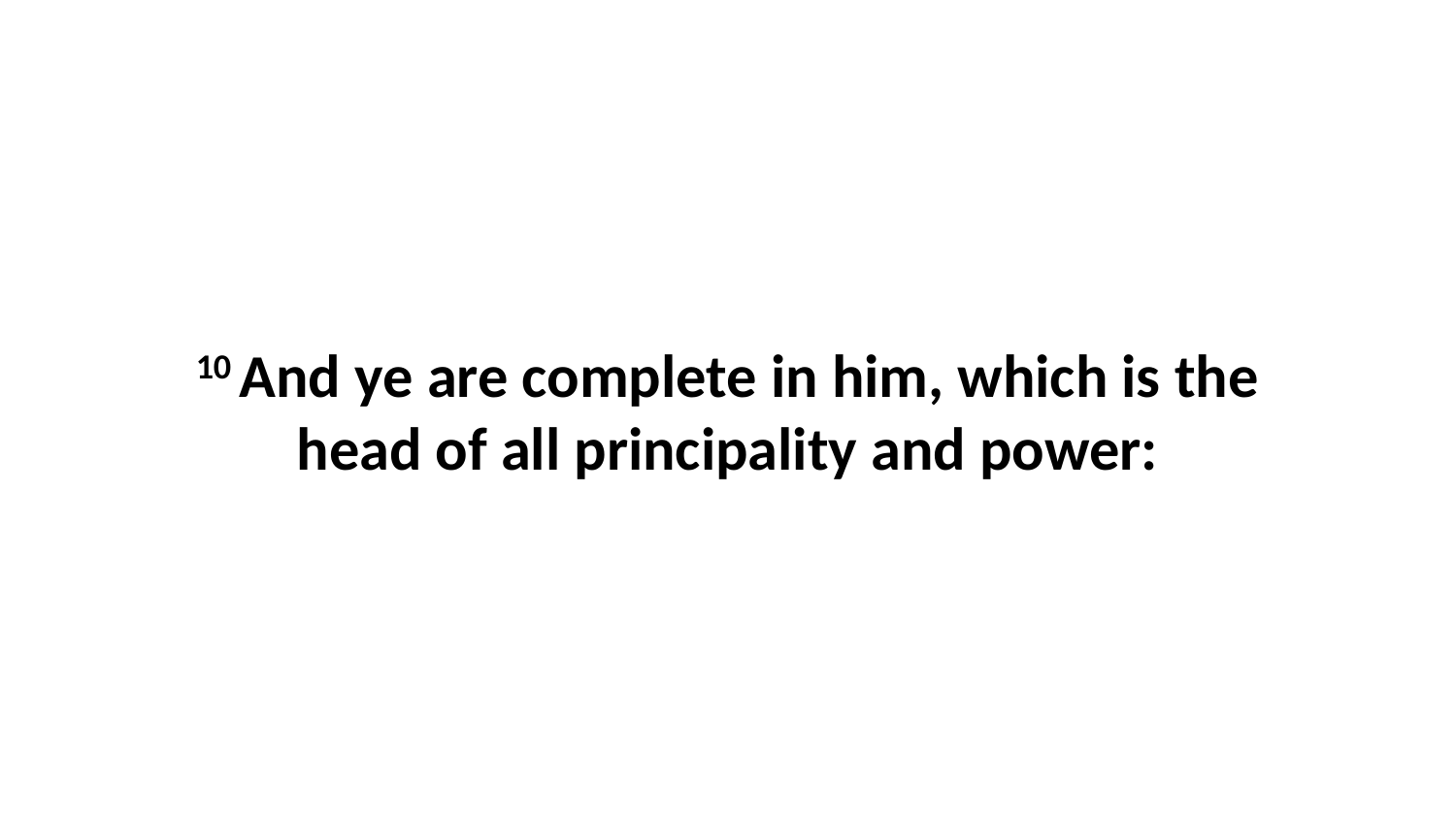

10 And ye are complete in him, which is the head of all principality and power: